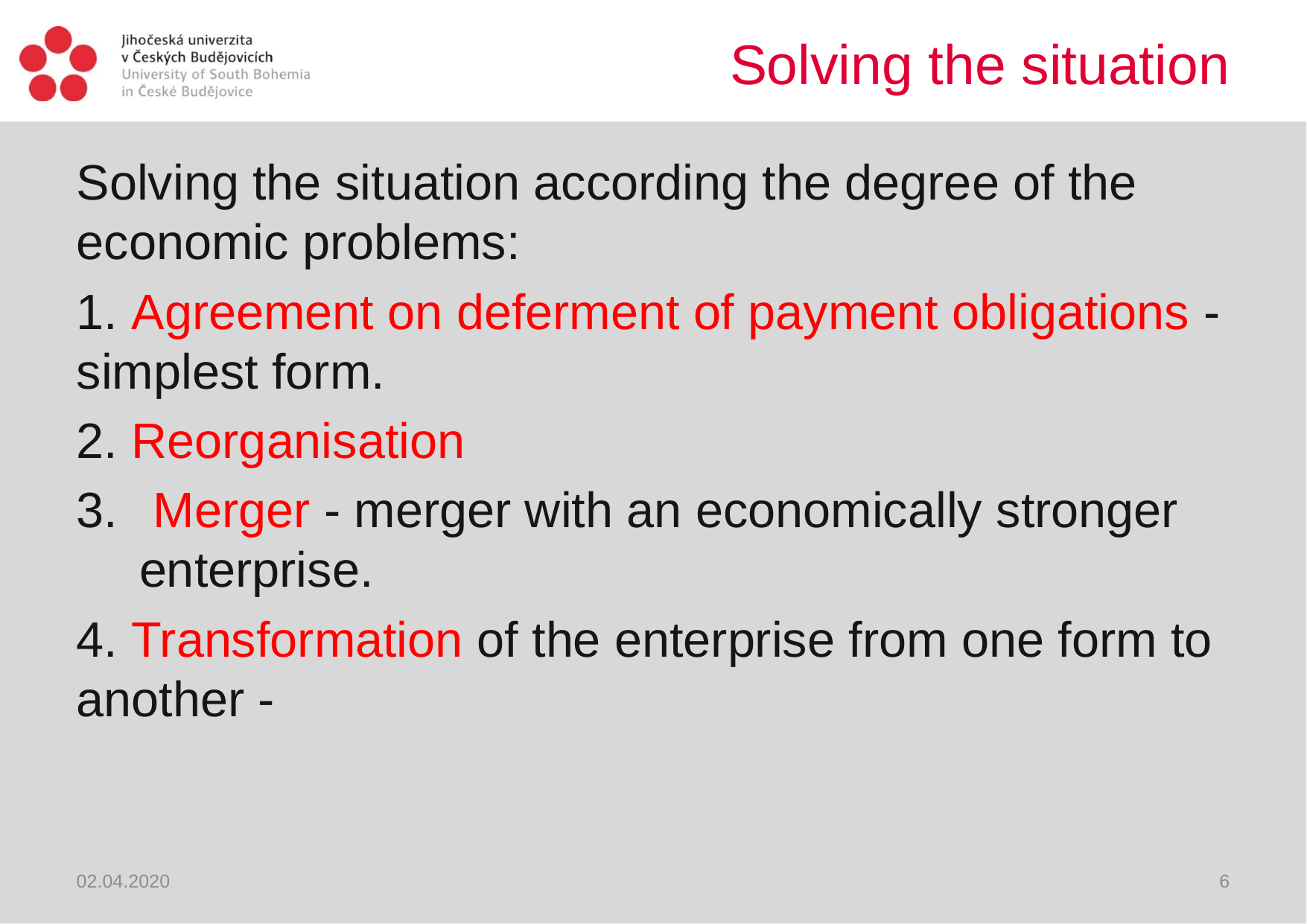

# Solving the situation
Solving the situation according the degree of the economic problems:
1. Agreement on deferment of payment obligations - simplest form.
2. Reorganisation
 Merger - merger with an economically stronger enterprise.
4. Transformation of the enterprise from one form to another -

02.04.2020
6